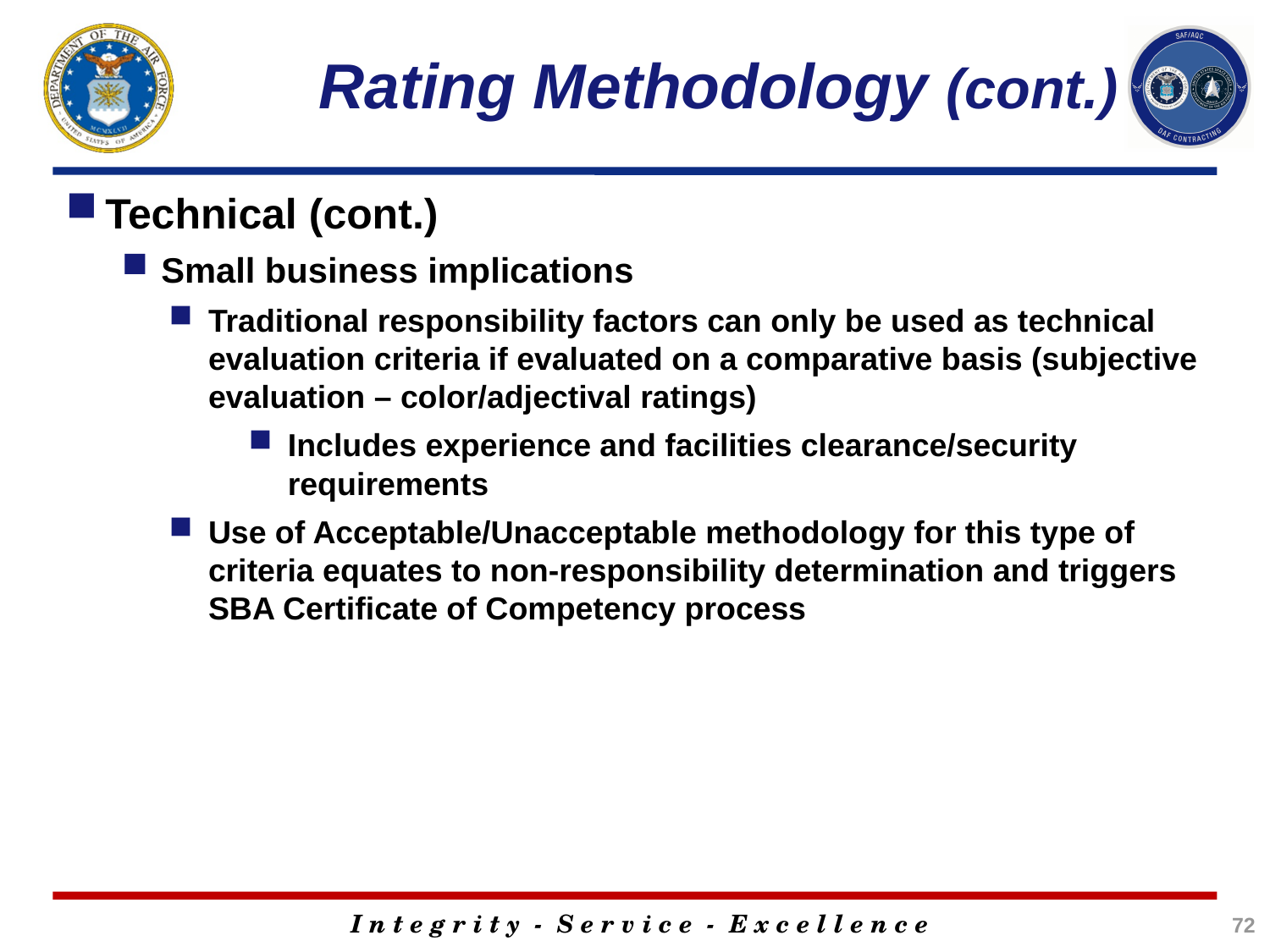

# Rating Methodology (cont.)
Technical (cont.)
Small business implications
Traditional responsibility factors can only be used as technical evaluation criteria if evaluated on a comparative basis (subjective evaluation – color/adjectival ratings)
Includes experience and facilities clearance/security requirements
Use of Acceptable/Unacceptable methodology for this type of criteria equates to non-responsibility determination and triggers SBA Certificate of Competency process

72